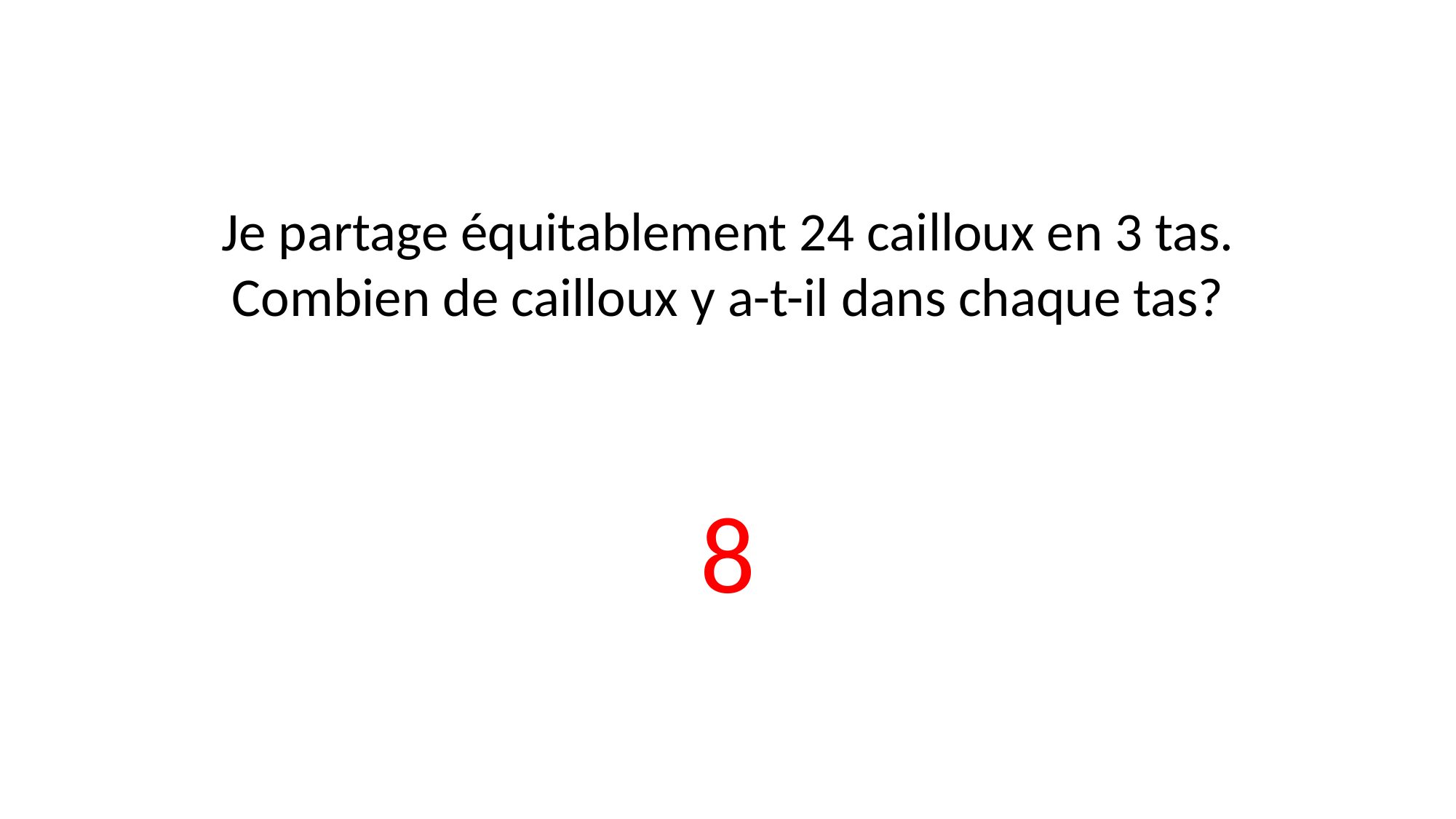

Je partage équitablement 24 cailloux en 3 tas. Combien de cailloux y a-t-il dans chaque tas?
8